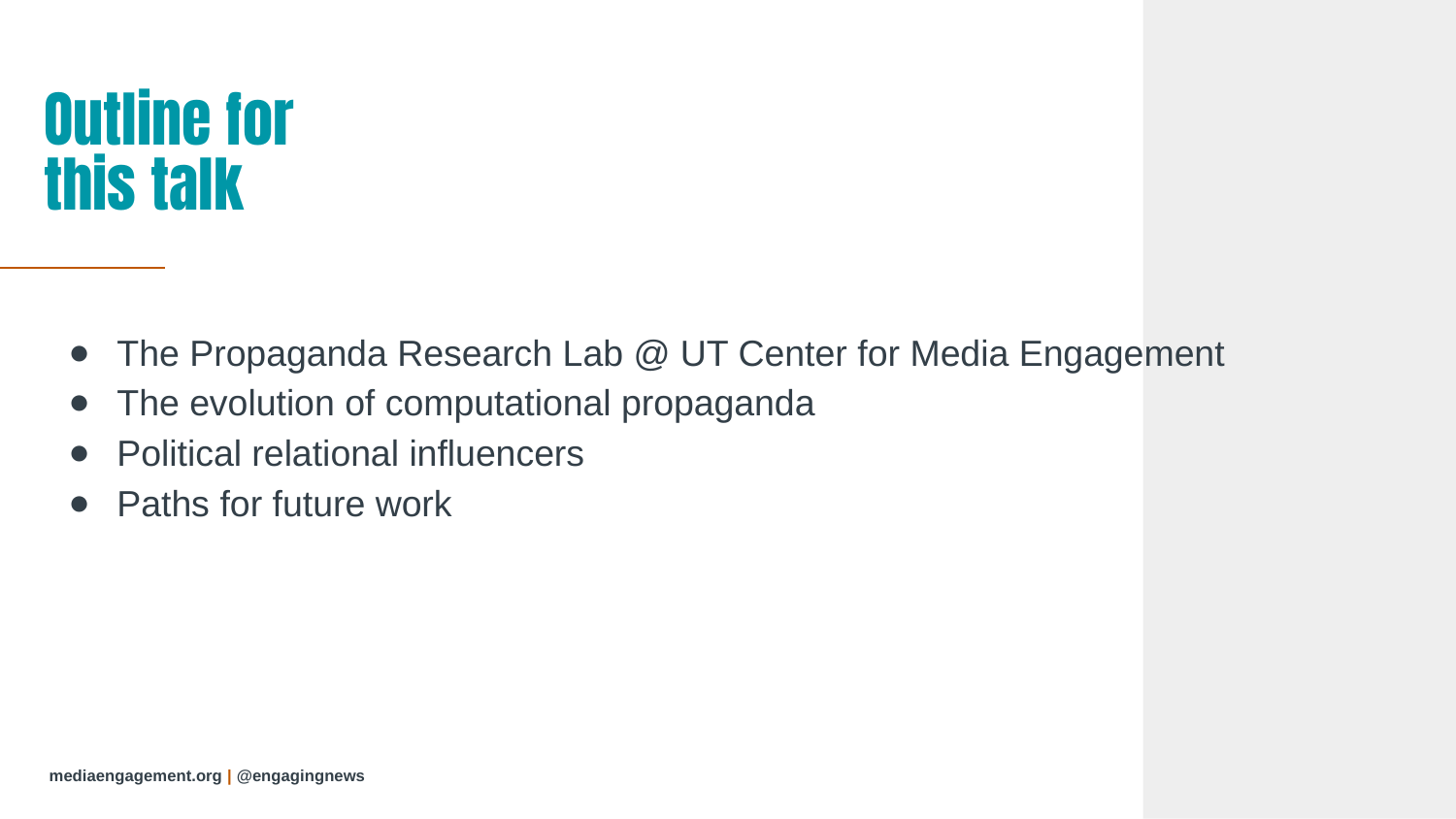

# Outline for this talk
The Propaganda Research Lab @ UT Center for Media Engagement
The evolution of computational propaganda
Political relational influencers
Paths for future work